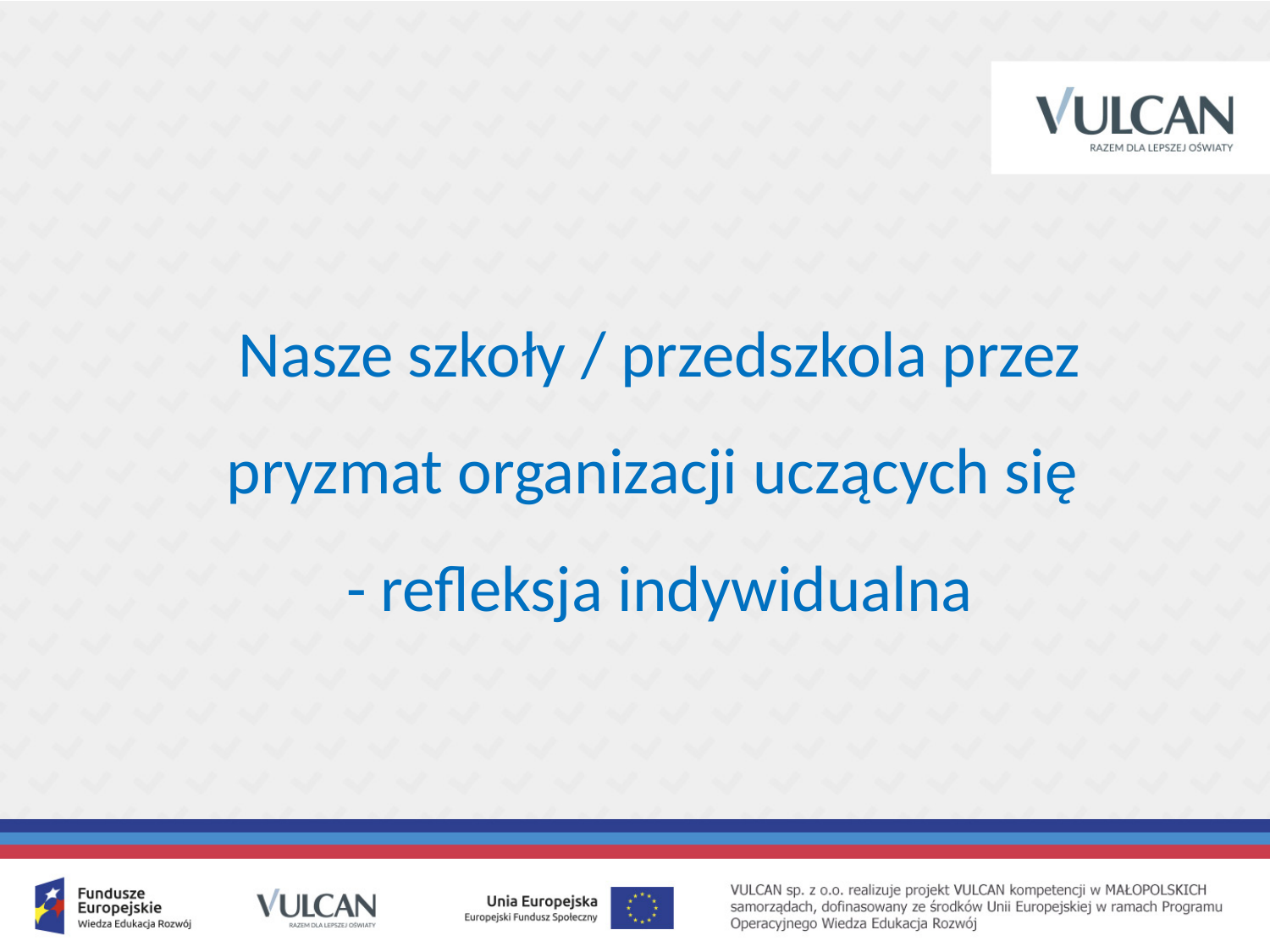

Nasze szkoły / przedszkola przez pryzmat organizacji uczących się
 - refleksja indywidualna